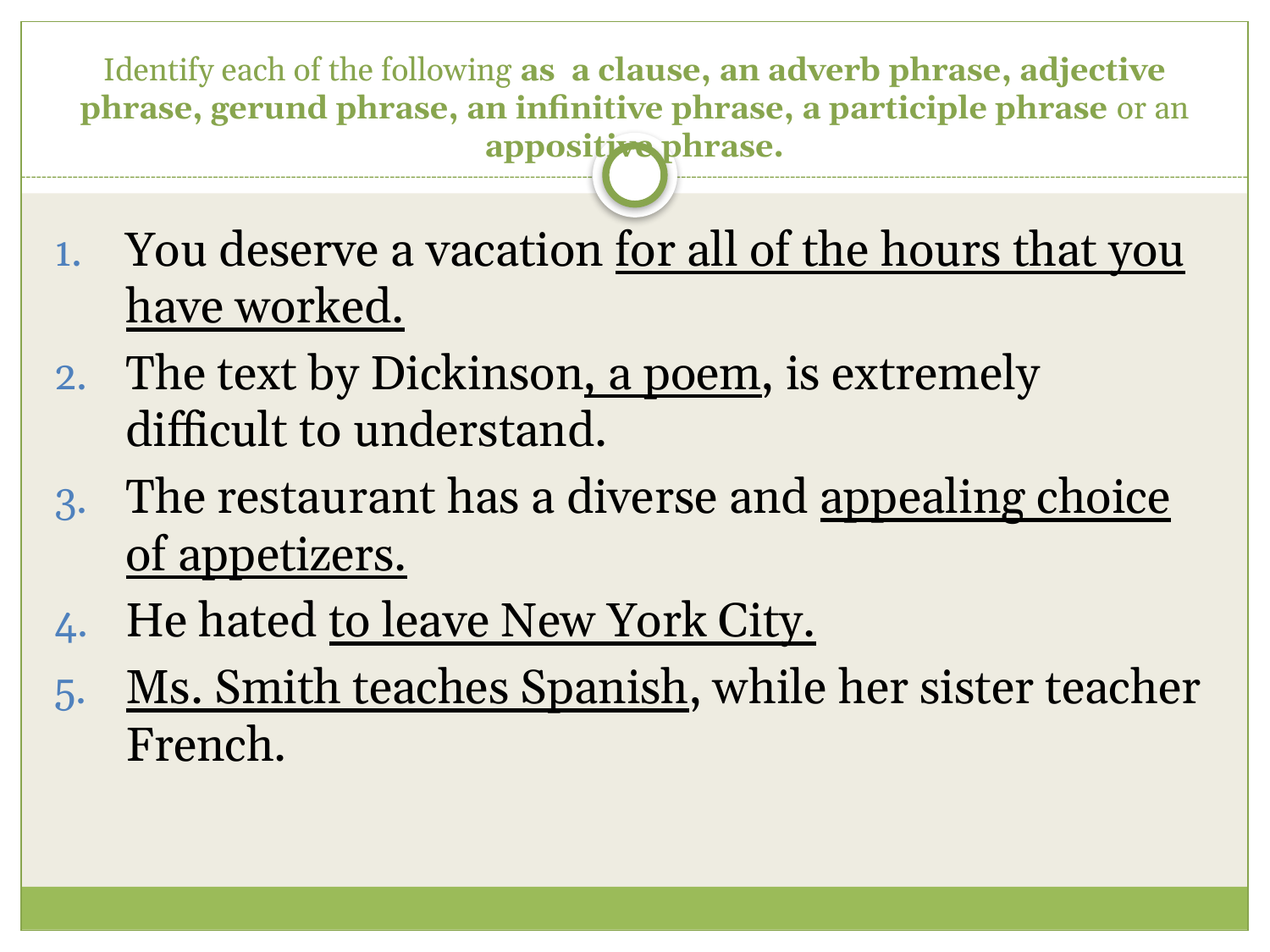

# Identify each of the following as  a clause, an adverb phrase, adjective phrase, gerund phrase, an infinitive phrase, a participle phrase or an appositive phrase.
You deserve a vacation for all of the hours that you have worked.
The text by Dickinson, a poem, is extremely difficult to understand.
The restaurant has a diverse and appealing choice of appetizers.
He hated to leave New York City.
Ms. Smith teaches Spanish, while her sister teacher French.